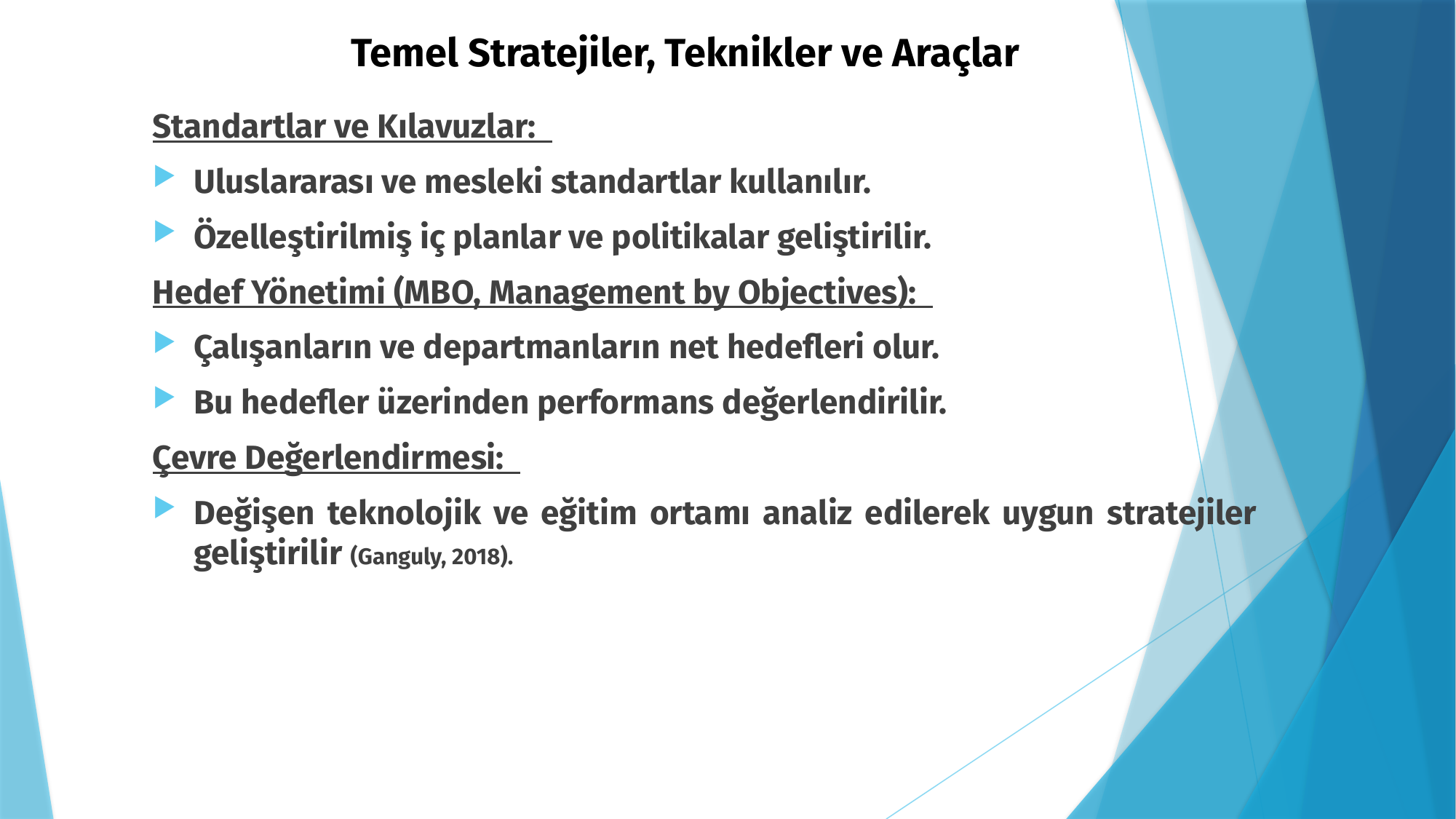

# Temel Stratejiler, Teknikler ve Araçlar
Standartlar ve Kılavuzlar:
Uluslararası ve mesleki standartlar kullanılır.
Özelleştirilmiş iç planlar ve politikalar geliştirilir.
Hedef Yönetimi (MBO, Management by Objectives):
Çalışanların ve departmanların net hedefleri olur.
Bu hedefler üzerinden performans değerlendirilir.
Çevre Değerlendirmesi:
Değişen teknolojik ve eğitim ortamı analiz edilerek uygun stratejiler geliştirilir (Ganguly, 2018).